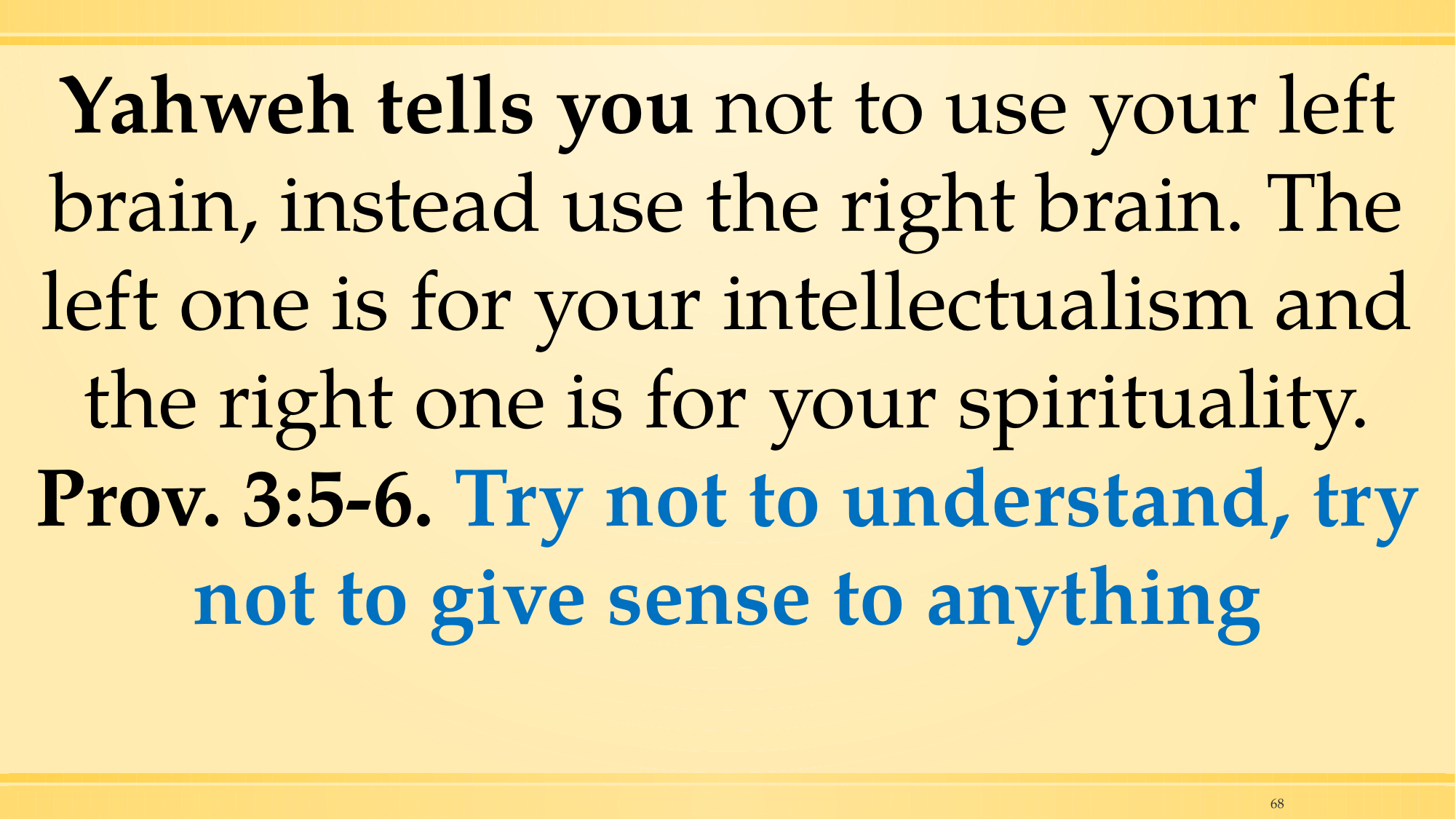

Yahweh tells you not to use your left brain, instead use the right brain. The left one is for your intellectualism and the right one is for your spirituality. Prov. 3:5-6. Try not to understand, try not to give sense to anything
68